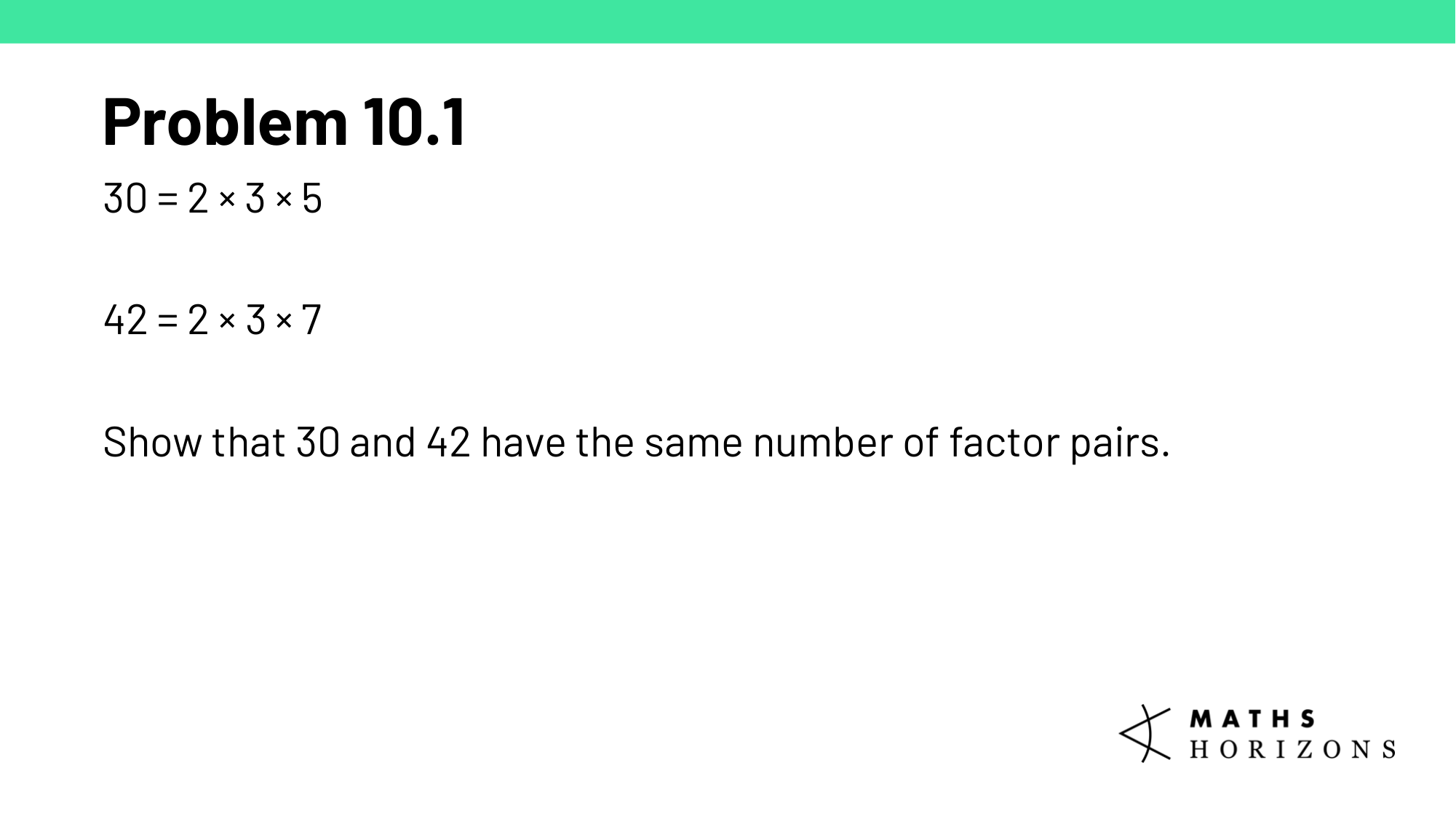

Problem 10.1
30 = 2 × 3 × 5

42 = 2 × 3 × 7

Show that 30 and 42 have the same number of factor pairs.